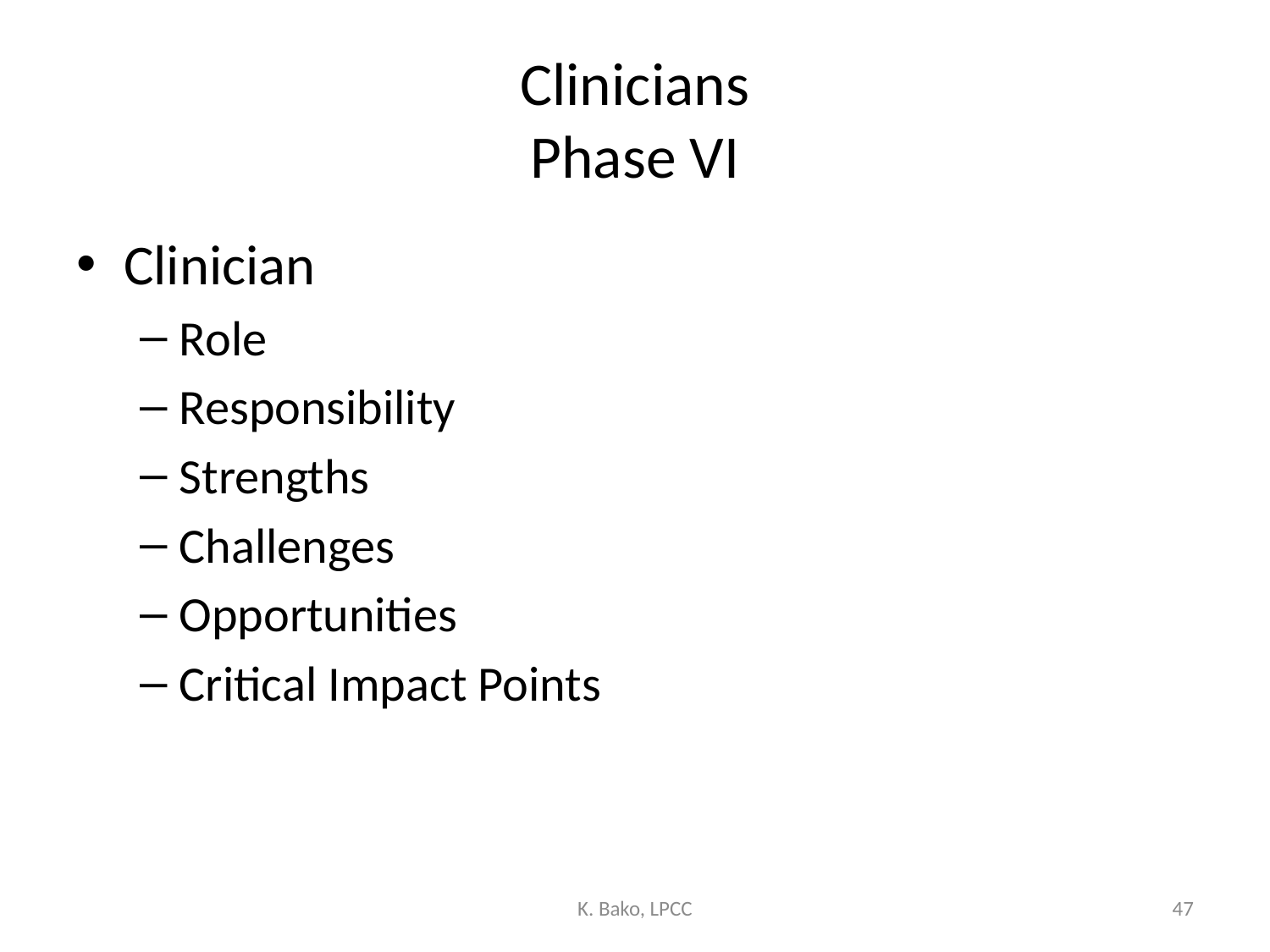

# Clinicians Phase VI
Clinician
Role
Responsibility
Strengths
Challenges
Opportunities
Critical Impact Points

K. Bako, LPCC
47